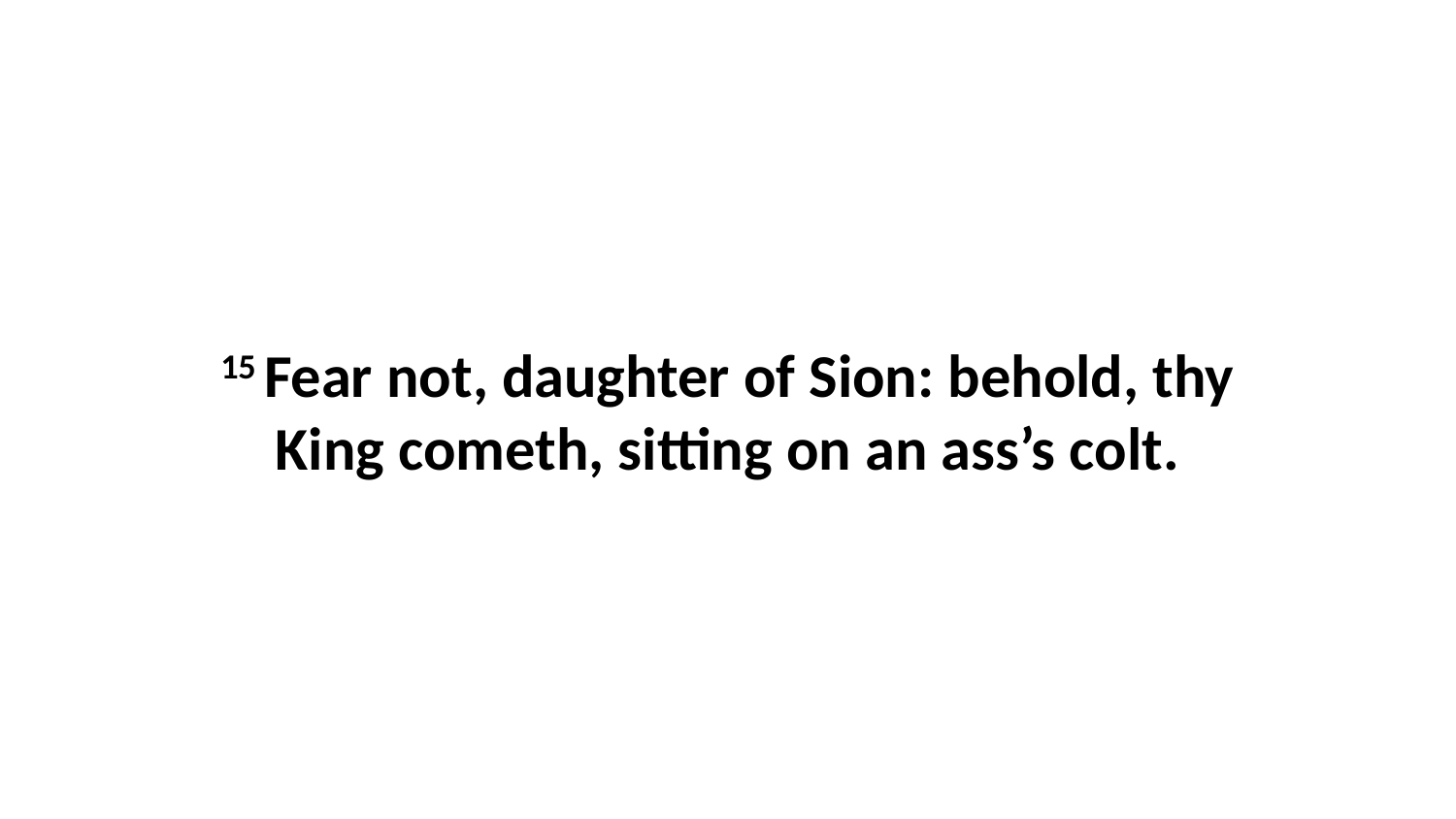

15 Fear not, daughter of Sion: behold, thy King cometh, sitting on an ass’s colt.